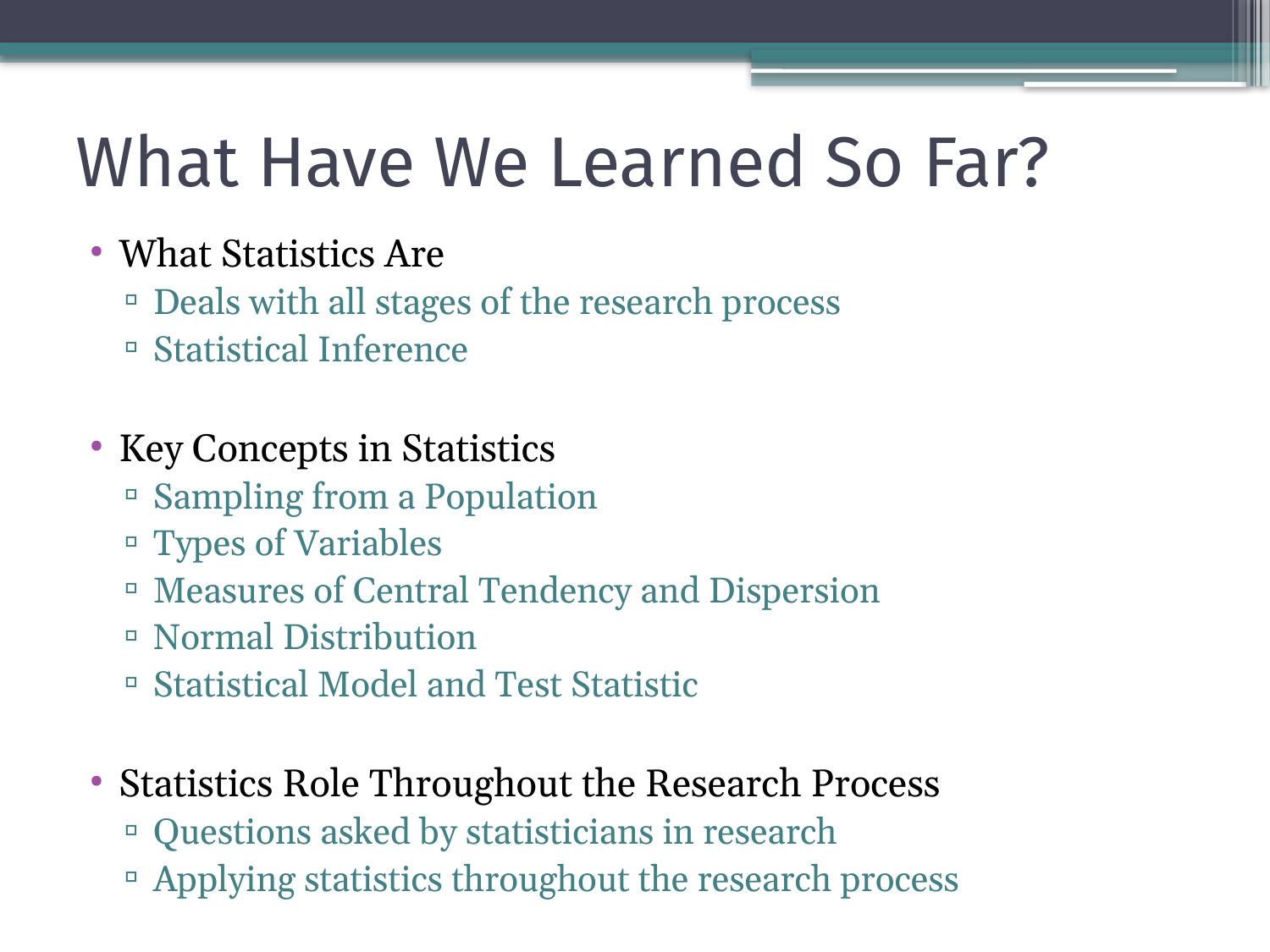

# What Have We Learned So Far?
What Statistics Are
Deals with all stages of the research process
Statistical Inference

Key Concepts in Statistics
Sampling from a Population
Types of Variables
Measures of Central Tendency and Dispersion
Normal Distribution
Statistical Model and Test Statistic

Statistics Role Throughout the Research Process
Questions asked by statisticians in research
Applying statistics throughout the research process